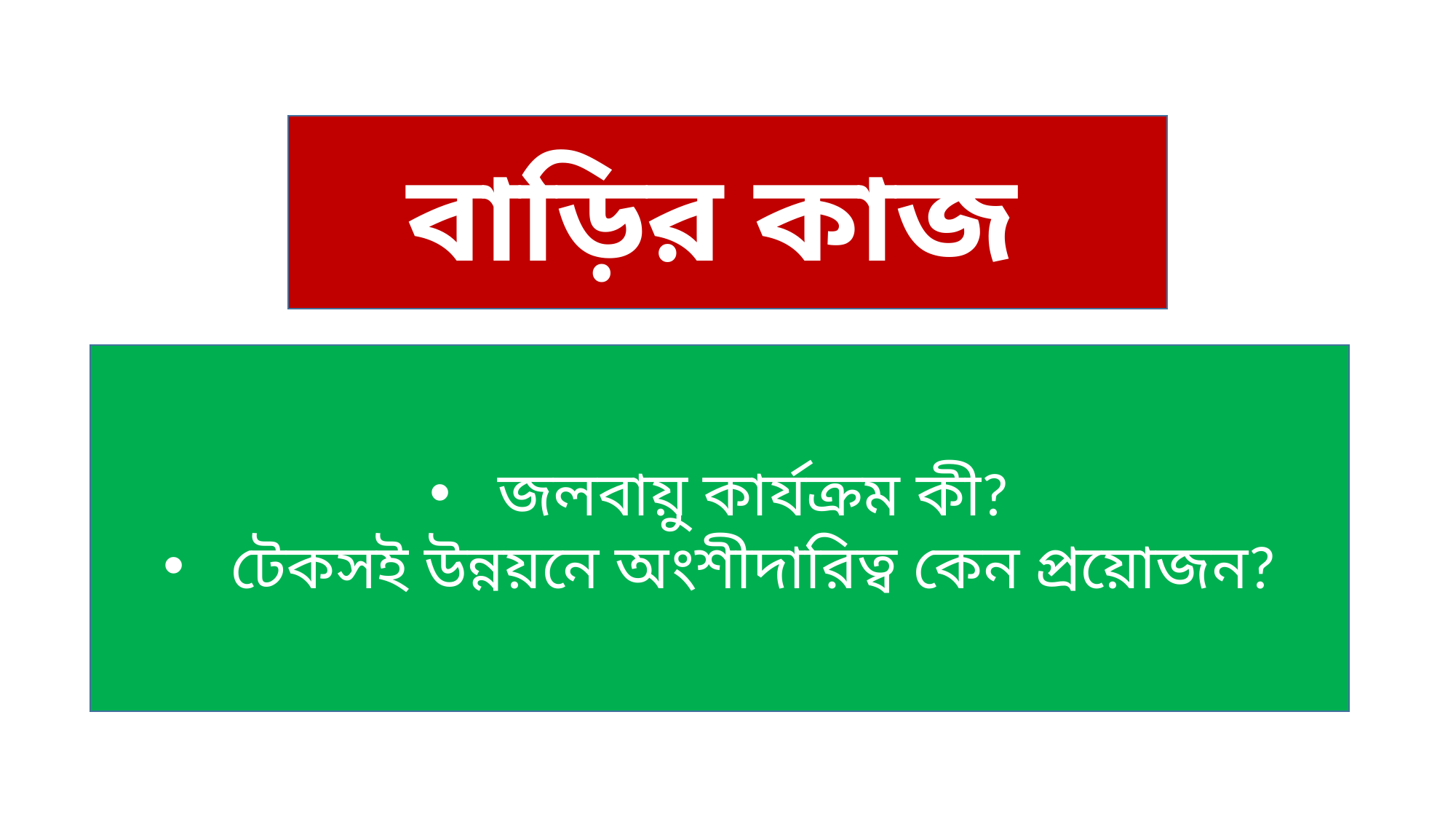

বাড়ির কাজ
জলবায়ু কার্যক্রম কী?
টেকসই উন্নয়নে অংশীদারিত্ব কেন প্রয়োজন?